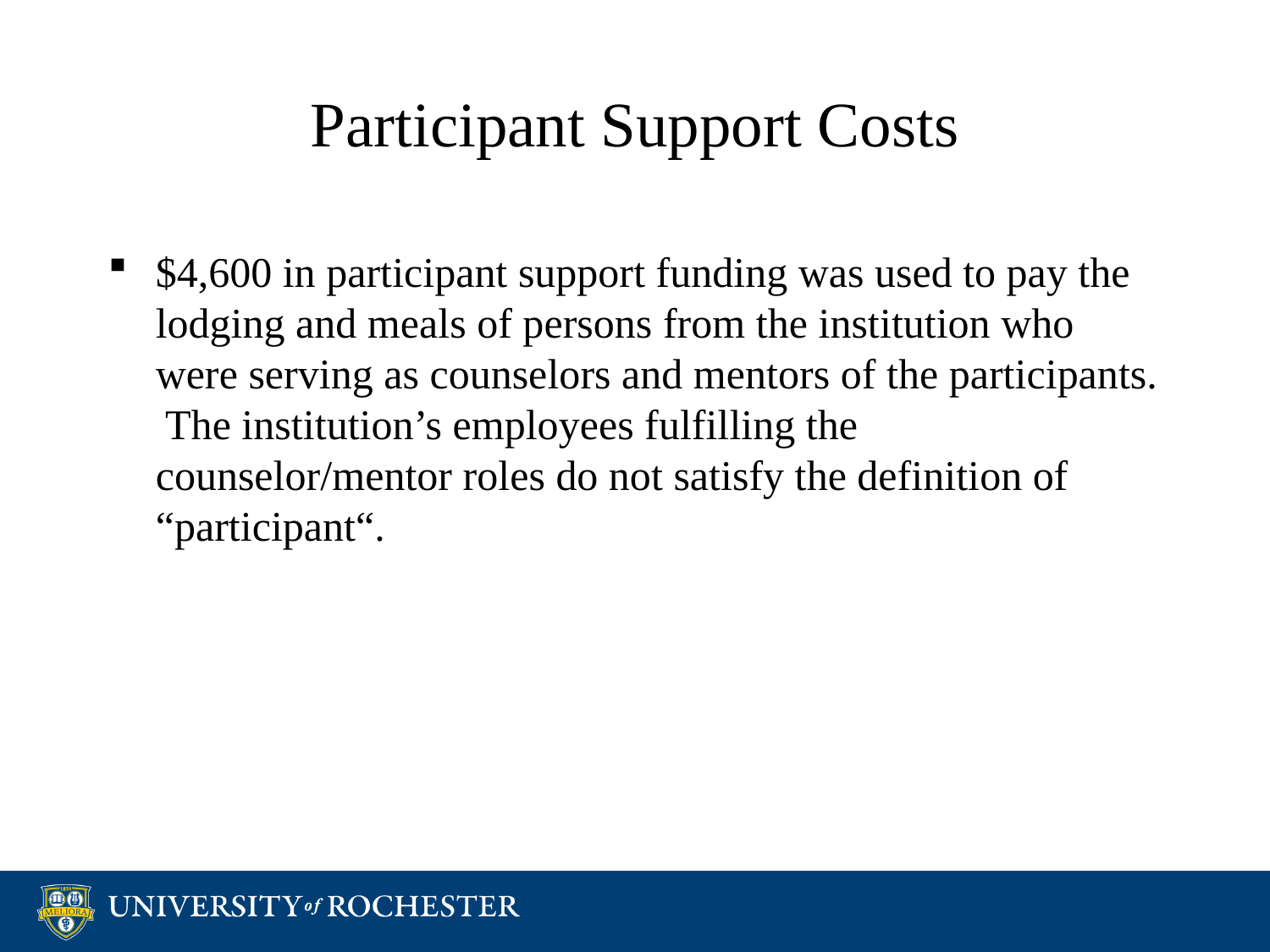

# Participant Support Costs

$4,600 in participant support funding was used to pay the lodging and meals of persons from the institution who were serving as counselors and mentors of the participants.  The institution’s employees fulfilling the counselor/mentor roles do not satisfy the definition of “participant“.